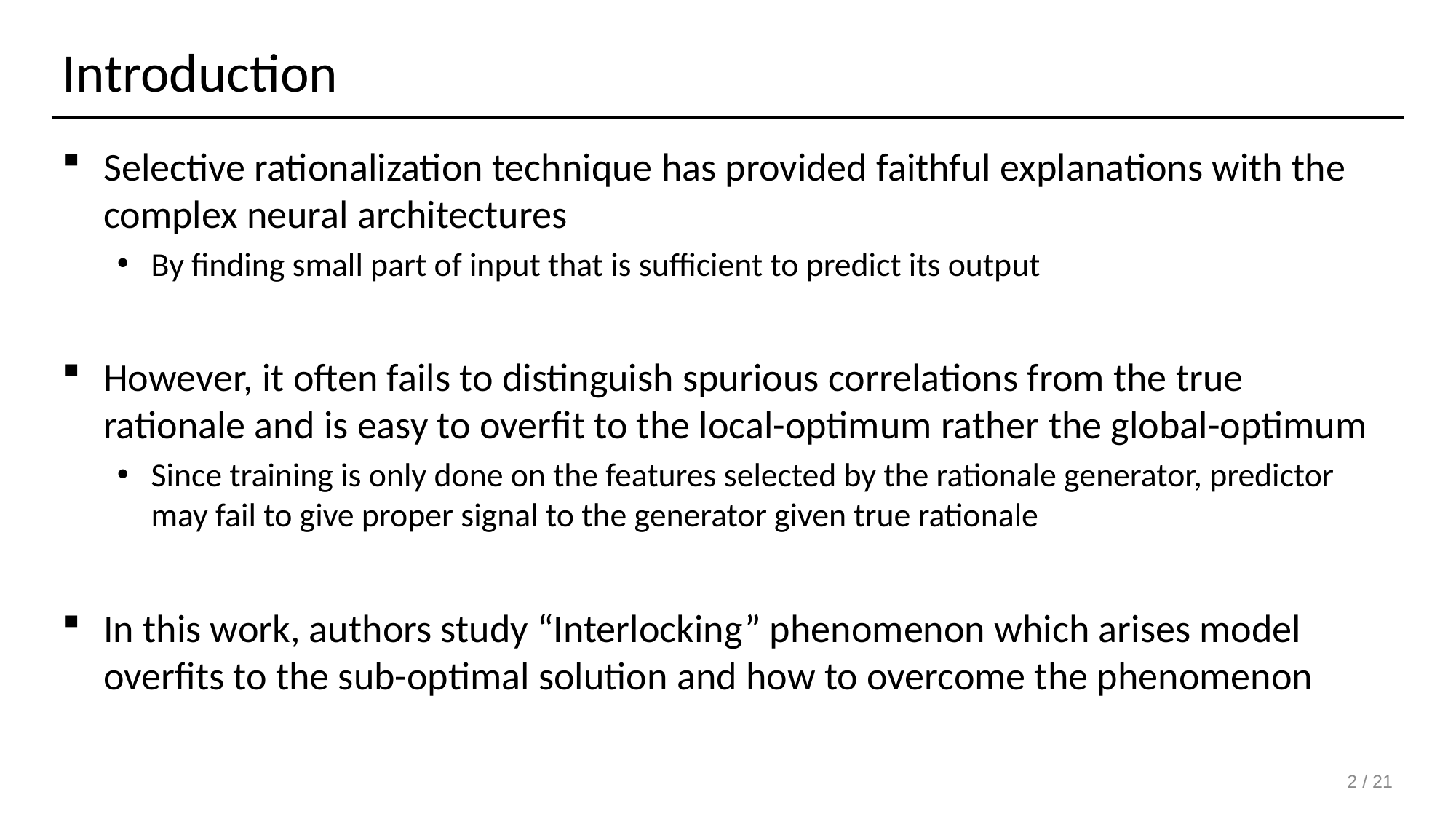

# Introduction
Selective rationalization technique has provided faithful explanations with the complex neural architectures
By finding small part of input that is sufficient to predict its output

However, it often fails to distinguish spurious correlations from the true rationale and is easy to overfit to the local-optimum rather the global-optimum
Since training is only done on the features selected by the rationale generator, predictor may fail to give proper signal to the generator given true rationale

In this work, authors study “Interlocking” phenomenon which arises model overfits to the sub-optimal solution and how to overcome the phenomenon

2 / 21